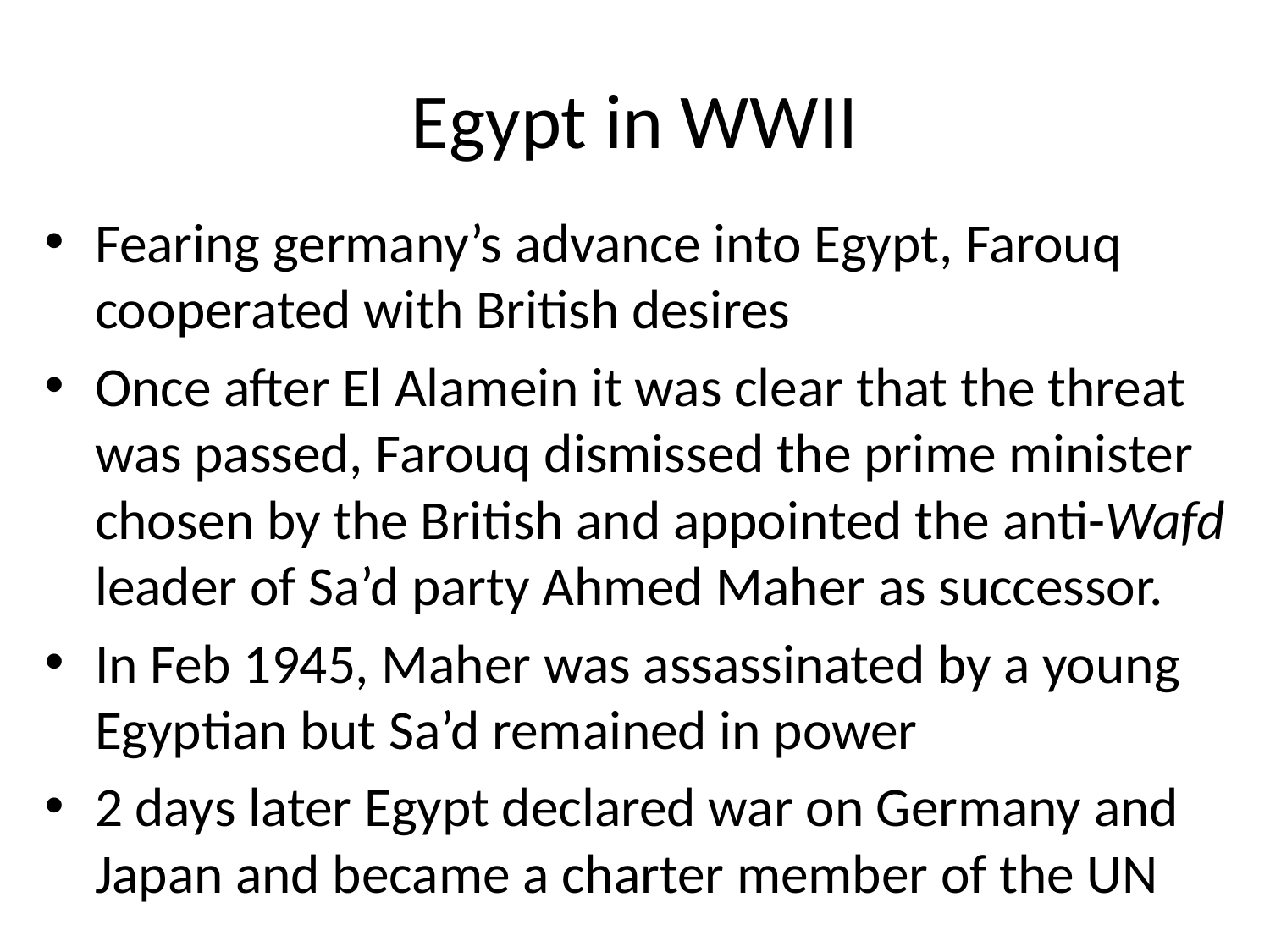

# Egypt in WWII
Fearing germany’s advance into Egypt, Farouq cooperated with British desires
Once after El Alamein it was clear that the threat was passed, Farouq dismissed the prime minister chosen by the British and appointed the anti-Wafd leader of Sa’d party Ahmed Maher as successor.
In Feb 1945, Maher was assassinated by a young Egyptian but Sa’d remained in power
2 days later Egypt declared war on Germany and Japan and became a charter member of the UN